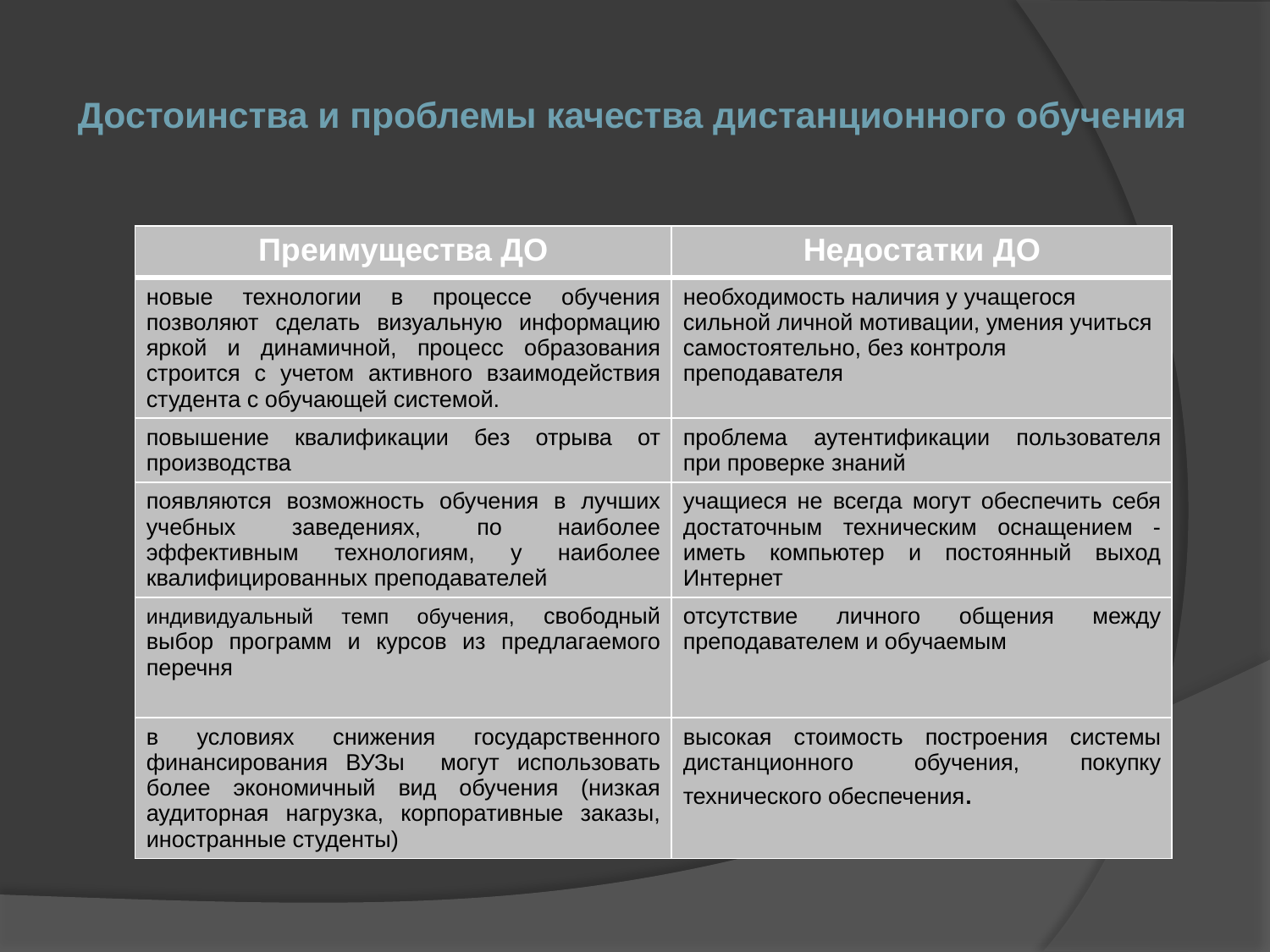

# Достоинства и проблемы качества дистанционного обучения
| Преимущества ДО | Недостатки ДО |
| --- | --- |
| новые технологии в процессе обучения позволяют сделать визуальную информацию яркой и динамичной, процесс образования строится с учетом активного взаимодействия студента с обучающей системой. | необходимость наличия у учащегося сильной личной мотивации, умения учиться самостоятельно, без контроля преподавателя |
| повышение квалификации без отрыва от производства | проблема аутентификации пользователя при проверке знаний |
| появляются возможность обучения в лучших учебных заведениях, по наиболее эффективным технологиям, у наиболее квалифицированных преподавателей | учащиеся не всегда могут обеспечить себя достаточным техническим оснащением - иметь компьютер и постоянный выход Интернет |
| индивидуальный темп обучения, свободный выбор программ и курсов из предлагаемого перечня | отсутствие личного общения между преподавателем и обучаемым |
| в условиях снижения государственного финансирования ВУЗы могут использовать более экономичный вид обучения (низкая аудиторная нагрузка, корпоративные заказы, иностранные студенты) | высокая стоимость построения системы дистанционного обучения, покупку технического обеспечения. |